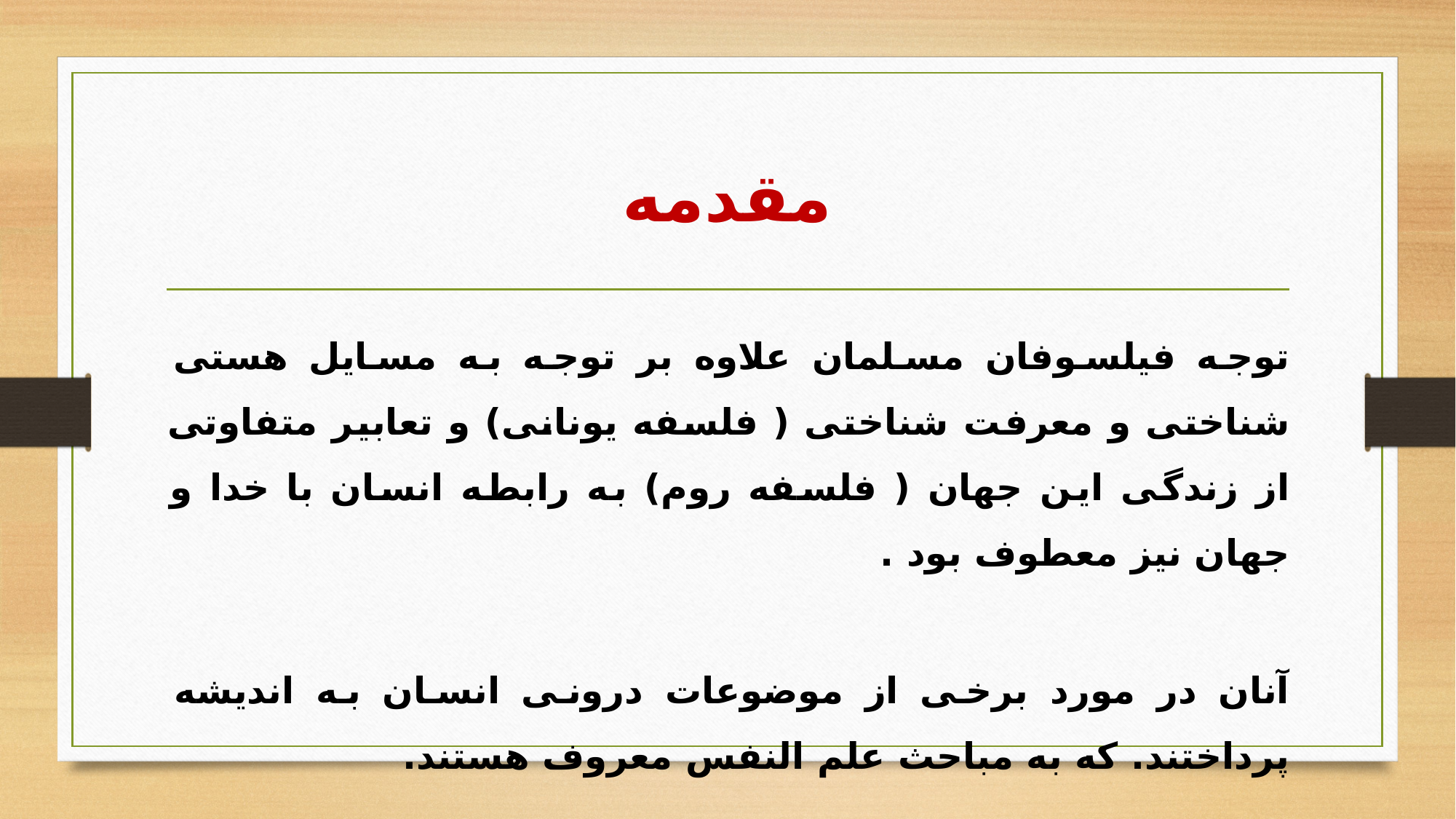

# مقدمه
توجه فیلسوفان مسلمان علاوه بر توجه به مسایل هستی شناختی و معرفت شناختی ( فلسفه یونانی) و تعابیر متفاوتی از زندگی این جهان ( فلسفه روم) به رابطه انسان با خدا و جهان نیز معطوف بود .
آنان در مورد برخی از موضوعات درونی انسان به اندیشه پرداختند. که به مباحث علم النفس معروف هستند.